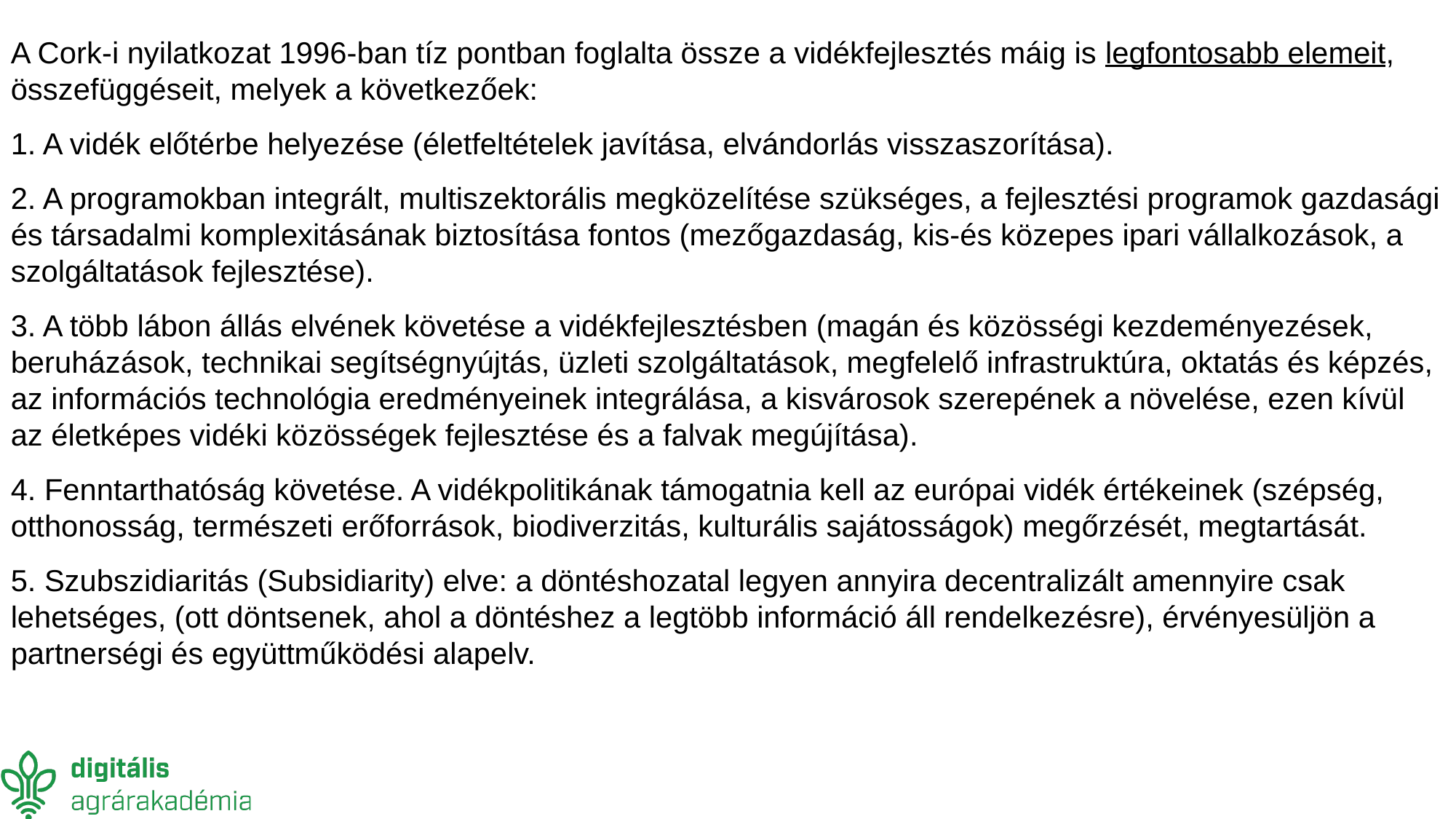

A Cork-i nyilatkozat 1996-ban tíz pontban foglalta össze a vidékfejlesztés máig is legfontosabb elemeit, összefüggéseit, melyek a következőek:
1. A vidék előtérbe helyezése (életfeltételek javítása, elvándorlás visszaszorítása).
2. A programokban integrált, multiszektorális megközelítése szükséges, a fejlesztési programok gazdasági és társadalmi komplexitásának biztosítása fontos (mezőgazdaság, kis-és közepes ipari vállalkozások, a szolgáltatások fejlesztése).
3. A több lábon állás elvének követése a vidékfejlesztésben (magán és közösségi kezdeményezések, beruházások, technikai segítségnyújtás, üzleti szolgáltatások, megfelelő infrastruktúra, oktatás és képzés, az információs technológia eredményeinek integrálása, a kisvárosok szerepének a növelése, ezen kívül az életképes vidéki közösségek fejlesztése és a falvak megújítása).
4. Fenntarthatóság követése. A vidékpolitikának támogatnia kell az európai vidék értékeinek (szépség, otthonosság, természeti erőforrások, biodiverzitás, kulturális sajátosságok) megőrzését, megtartását.
5. Szubszidiaritás (Subsidiarity) elve: a döntéshozatal legyen annyira decentralizált amennyire csak lehetséges, (ott döntsenek, ahol a döntéshez a legtöbb információ áll rendelkezésre), érvényesüljön a partnerségi és együttműködési alapelv.